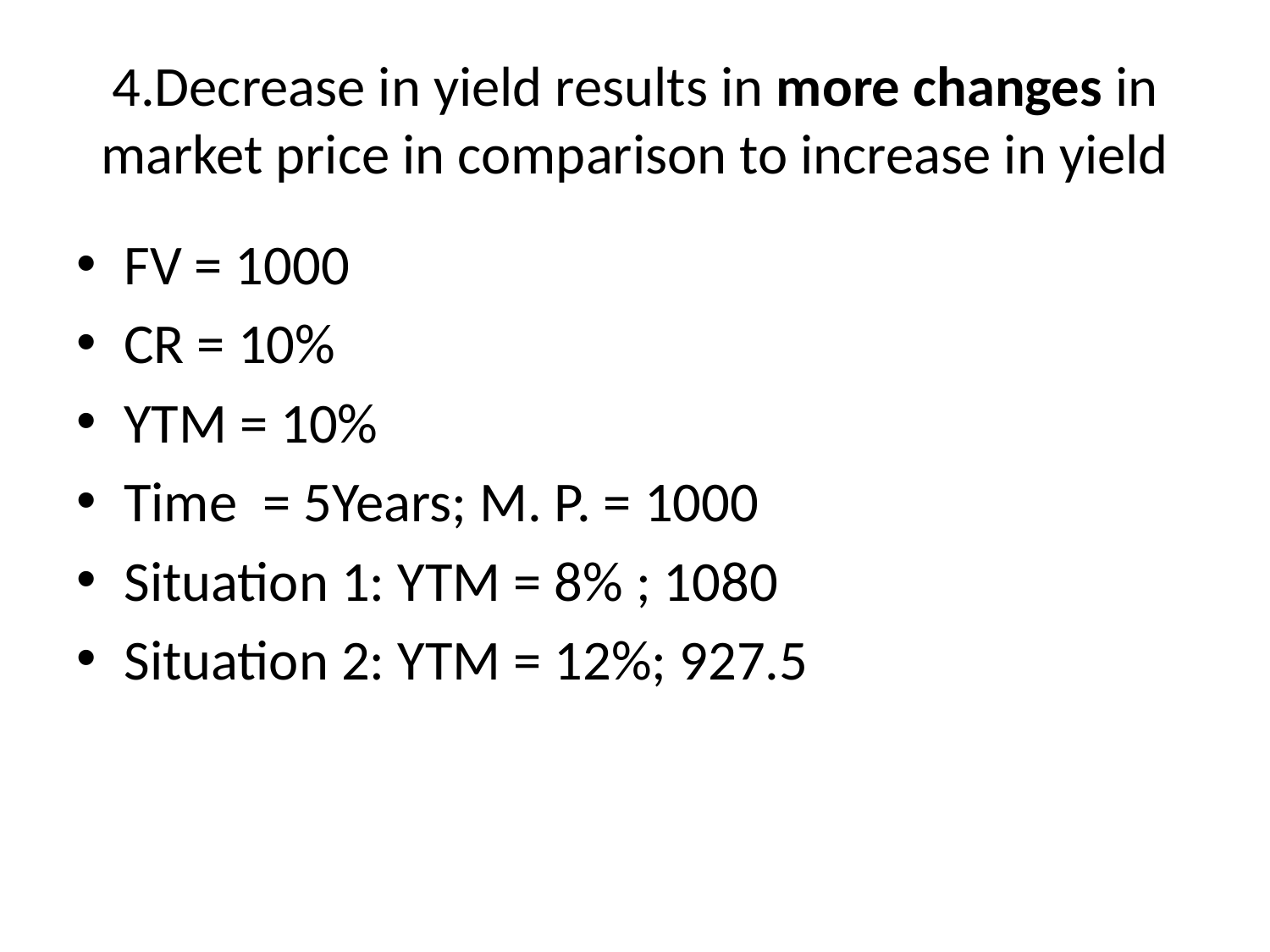

# 4.Decrease in yield results in more changes in market price in comparison to increase in yield
FV = 1000
CR = 10%
YTM = 10%
Time  = 5Years; M. P. = 1000
Situation 1: YTM = 8% ; 1080
Situation 2: YTM = 12%; 927.5